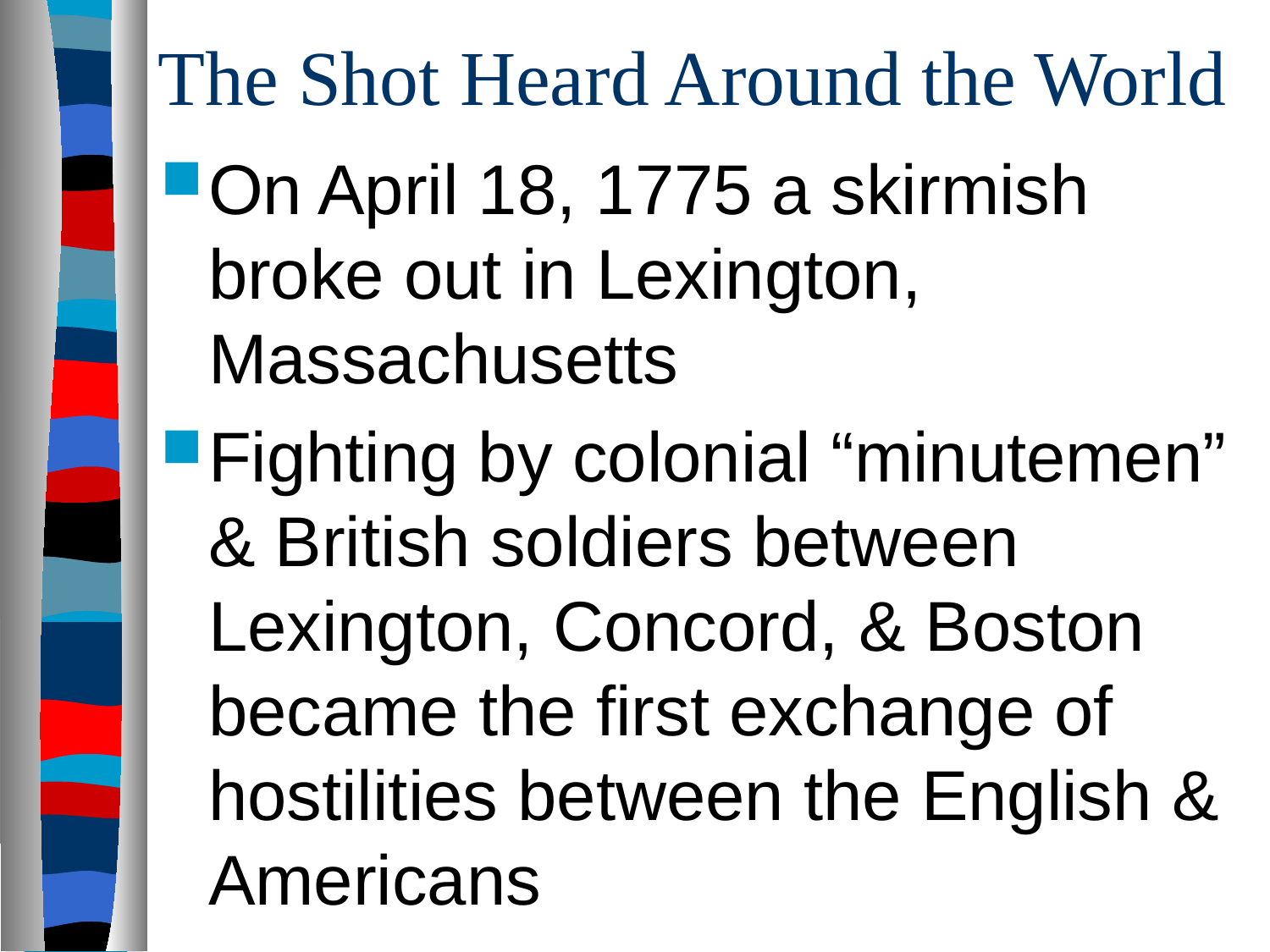

# The Shot Heard Around the World
On April 18, 1775 a skirmish broke out in Lexington, Massachusetts
Fighting by colonial “minutemen” & British soldiers between Lexington, Concord, & Boston became the first exchange of hostilities between the English & Americans